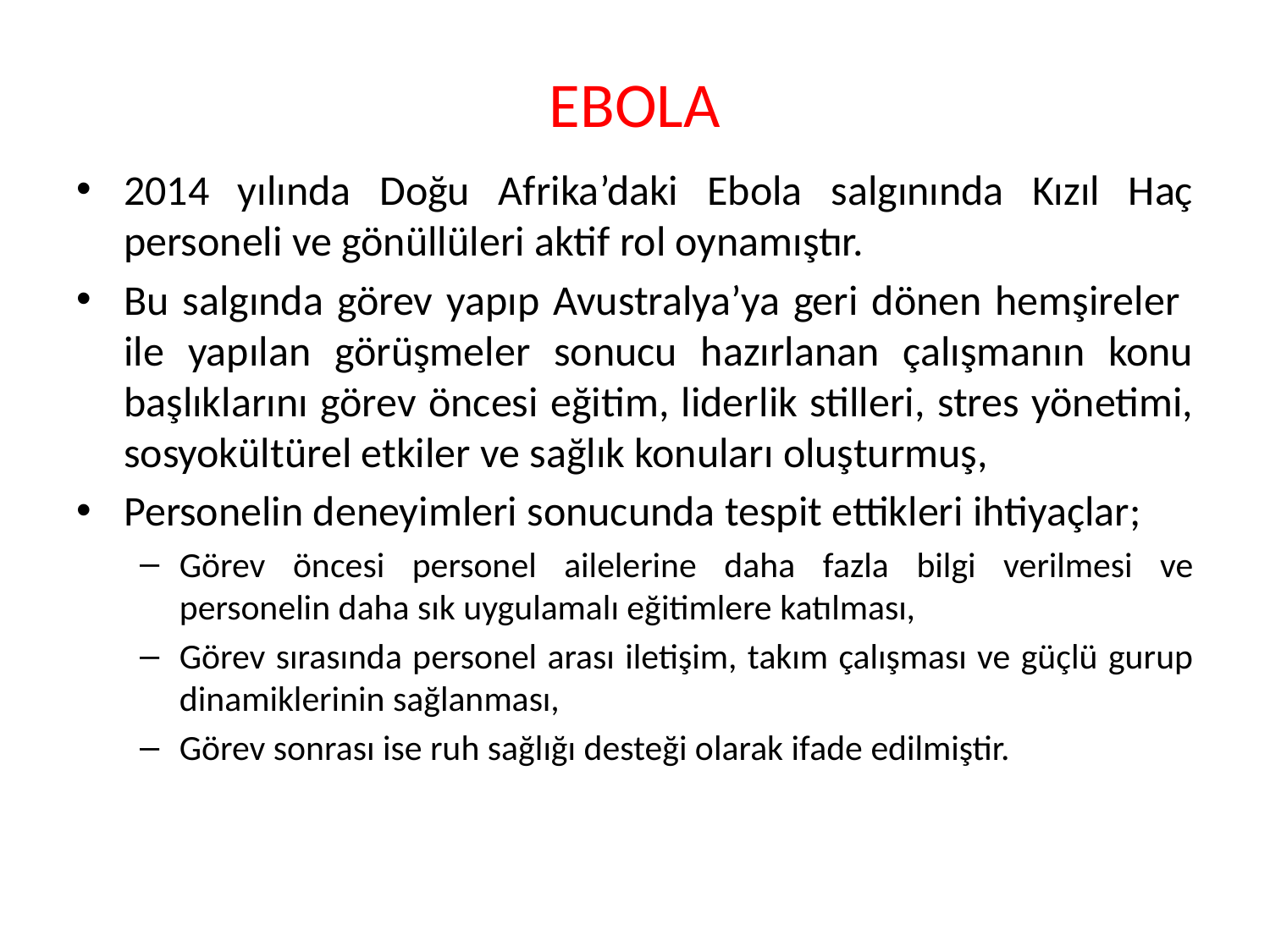

# EBOLA
2014 yılında Doğu Afrika’daki Ebola salgınında Kızıl Haç personeli ve gönüllüleri aktif rol oynamıştır.
Bu salgında görev yapıp Avustralya’ya geri dönen hemşireler  ile yapılan görüşmeler sonucu hazırlanan çalışmanın konu başlıklarını görev öncesi eğitim, liderlik stilleri, stres yönetimi, sosyokültürel etkiler ve sağlık konuları oluşturmuş,
Personelin deneyimleri sonucunda tespit ettikleri ihtiyaçlar;
Görev öncesi personel ailelerine daha fazla bilgi verilmesi ve personelin daha sık uygulamalı eğitimlere katılması,
Görev sırasında personel arası iletişim, takım çalışması ve güçlü gurup dinamiklerinin sağlanması,
Görev sonrası ise ruh sağlığı desteği olarak ifade edilmiştir.